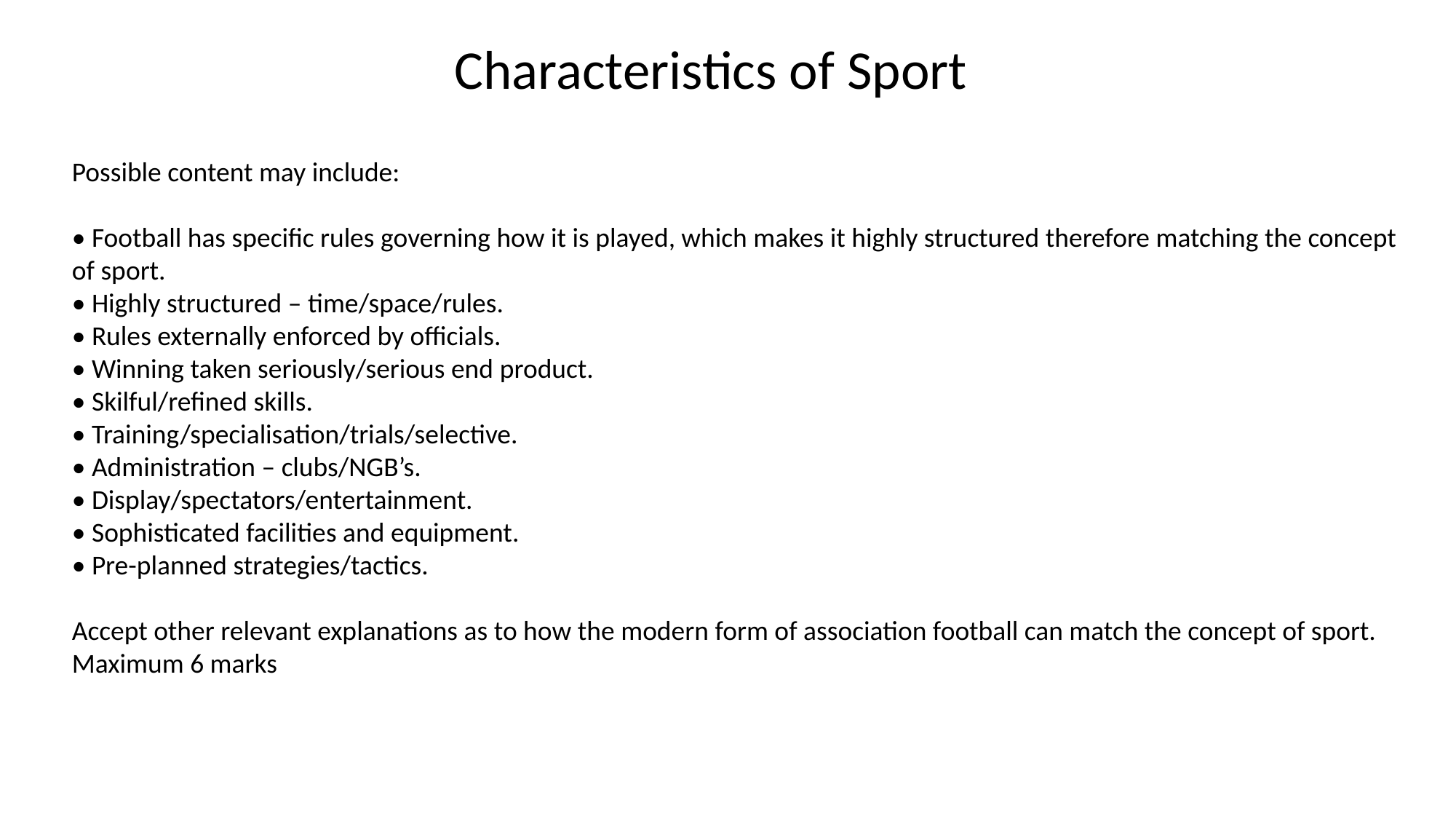

Characteristics of Sport
Possible content may include:

• Football has specific rules governing how it is played, which makes it highly structured therefore matching the concept of sport.
• Highly structured – time/space/rules.
• Rules externally enforced by officials.
• Winning taken seriously/serious end product.
• Skilful/refined skills.
• Training/specialisation/trials/selective.
• Administration – clubs/NGB’s.
• Display/spectators/entertainment.
• Sophisticated facilities and equipment.
• Pre-planned strategies/tactics.

Accept other relevant explanations as to how the modern form of association football can match the concept of sport.
Maximum 6 marks